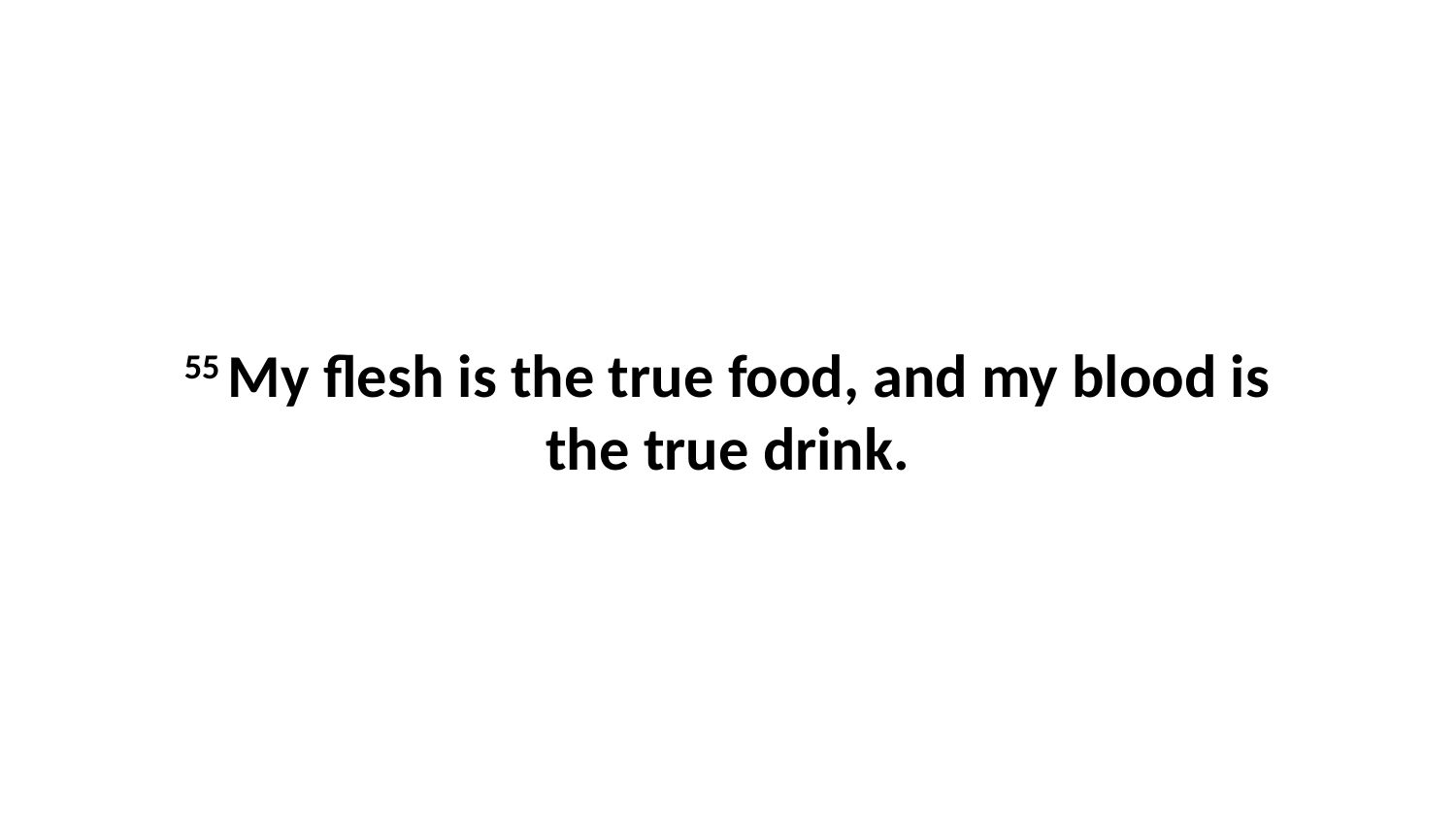

55 My flesh is the true food, and my blood is the true drink.